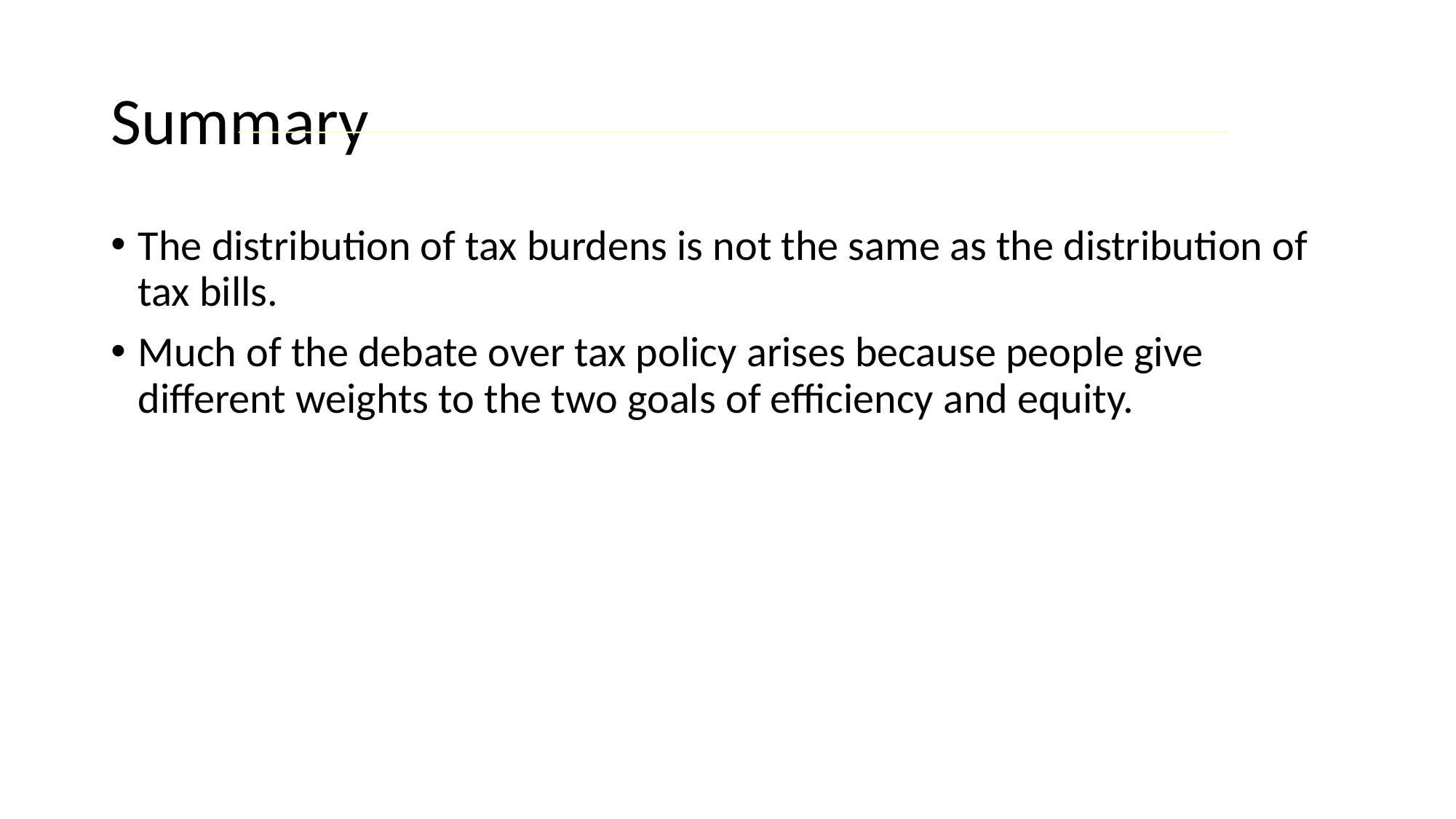

# Summary

The distribution of tax burdens is not the same as the distribution of tax bills.
Much of the debate over tax policy arises because people give different weights to the two goals of efficiency and equity.